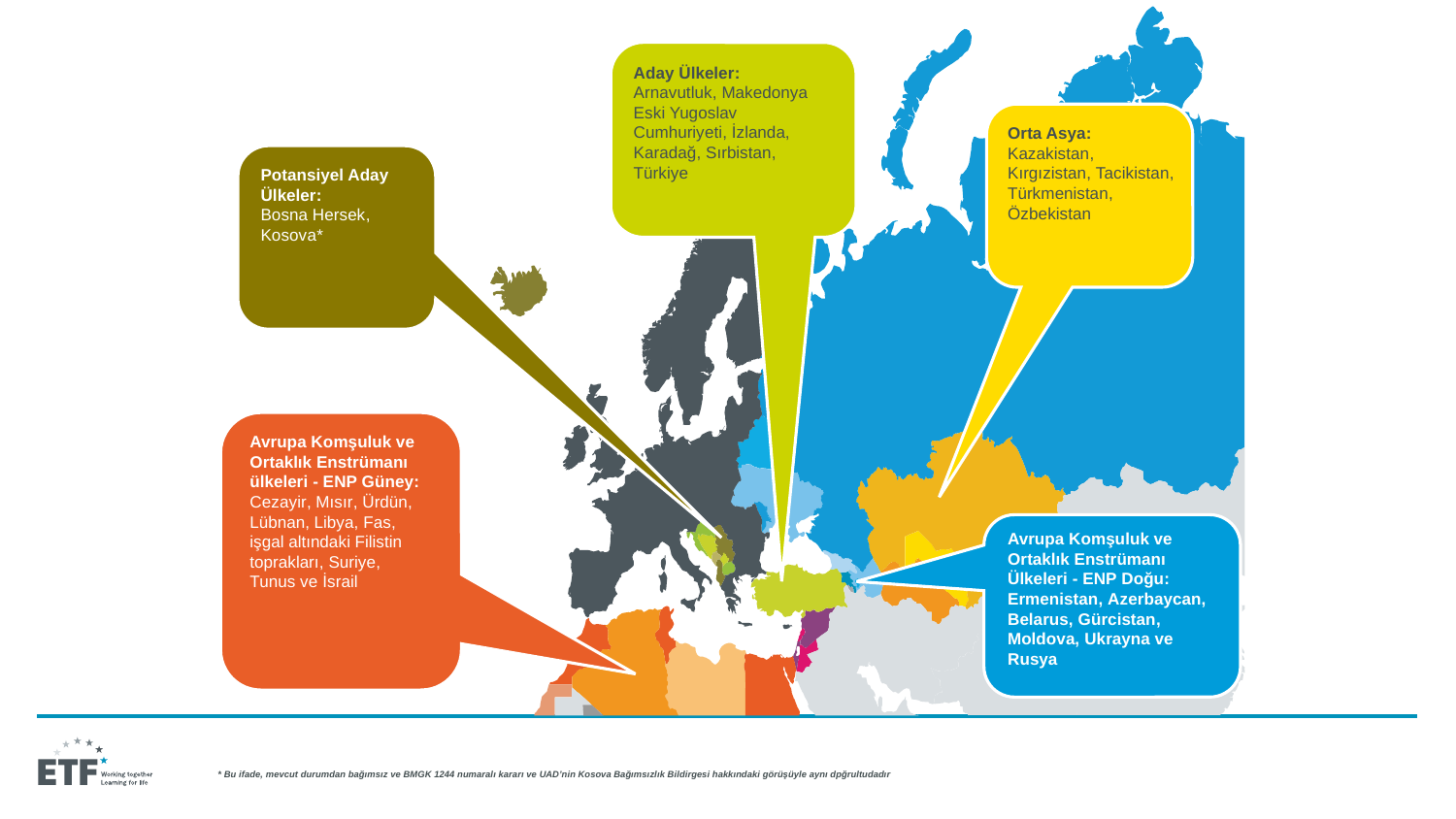

Aday Ülkeler:
Arnavutluk, Makedonya Eski Yugoslav Cumhuriyeti, İzlanda, Karadağ, Sırbistan, Türkiye

Orta Asya:
Kazakistan, Kırgızistan, Tacikistan, Türkmenistan, Özbekistan

Potansiyel Aday Ülkeler:
Bosna Hersek, Kosova*

Avrupa Komşuluk ve Ortaklık Enstrümanı ülkeleri - ENP Güney:
Cezayir, Mısır, Ürdün, Lübnan, Libya, Fas, işgal altındaki Filistin toprakları, Suriye, Tunus ve İsrail

Avrupa Komşuluk ve Ortaklık Enstrümanı Ülkeleri - ENP Doğu:
Ermenistan, Azerbaycan, Belarus, Gürcistan, Moldova, Ukrayna ve Rusya

* Bu ifade, mevcut durumdan bağımsız ve BMGK 1244 numaralı kararı ve UAD’nin Kosova Bağımsızlık Bildirgesi hakkındaki görüşüyle aynı dpğrultudadır